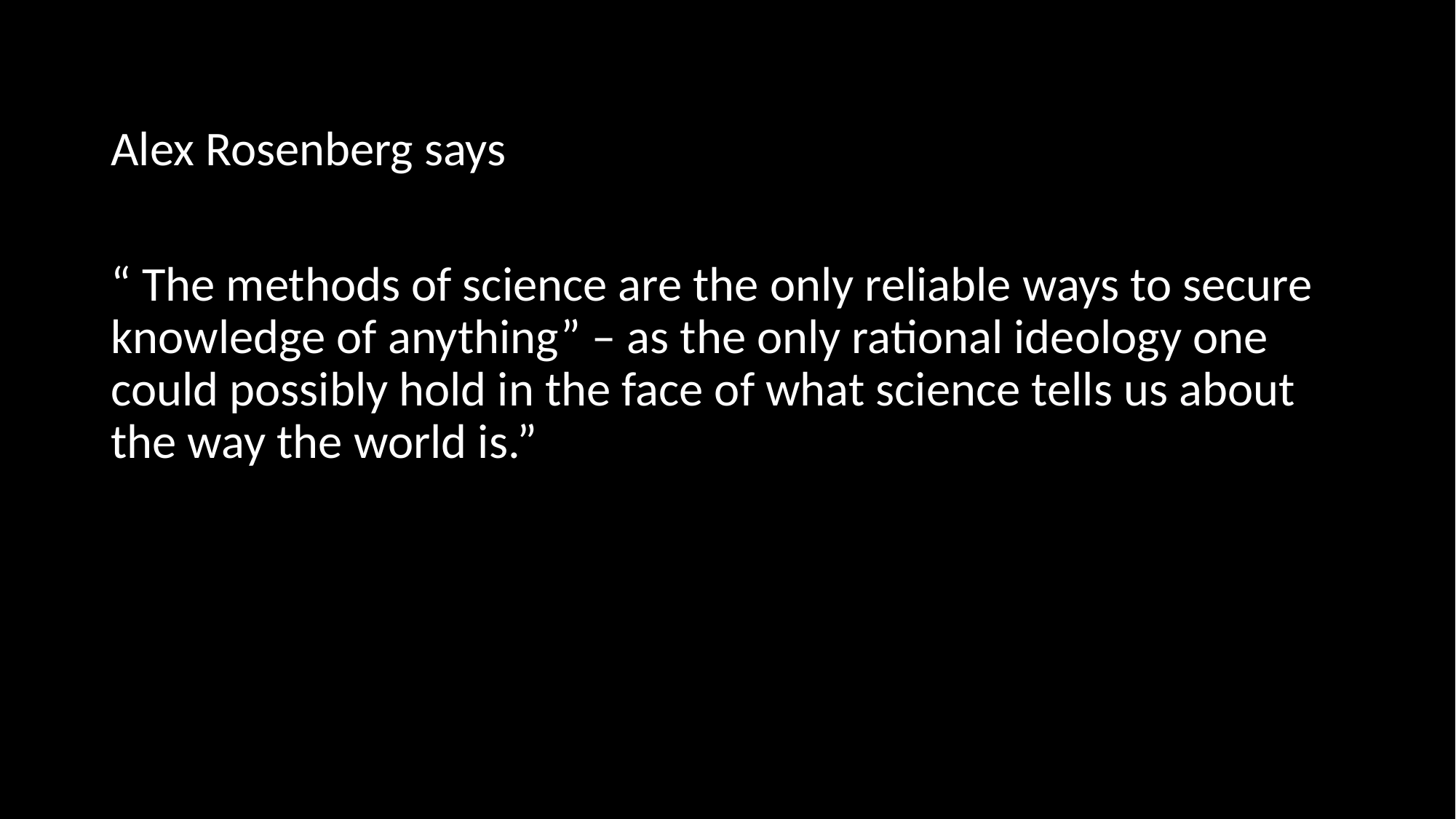

Alex Rosenberg says

“ The methods of science are the only reliable ways to secure knowledge of anything” – as the only rational ideology one could possibly hold in the face of what science tells us about the way the world is.”